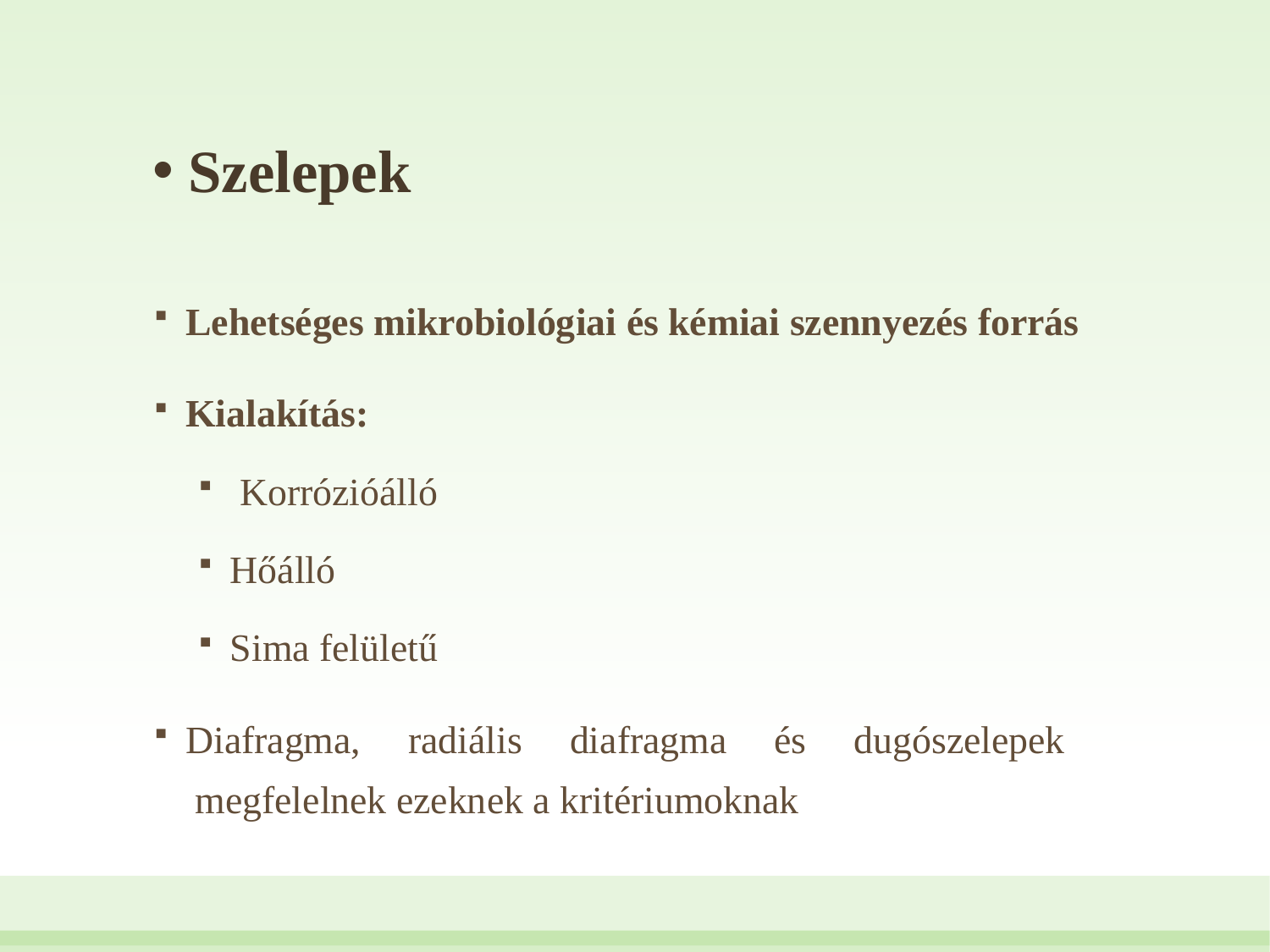

# Szelepek
Lehetséges mikrobiológiai és kémiai szennyezés forrás
Kialakítás:
 Korrózióálló
Hőálló
Sima felületű
Diafragma, radiális diafragma és dugószelepek
 megfelelnek ezeknek a kritériumoknak